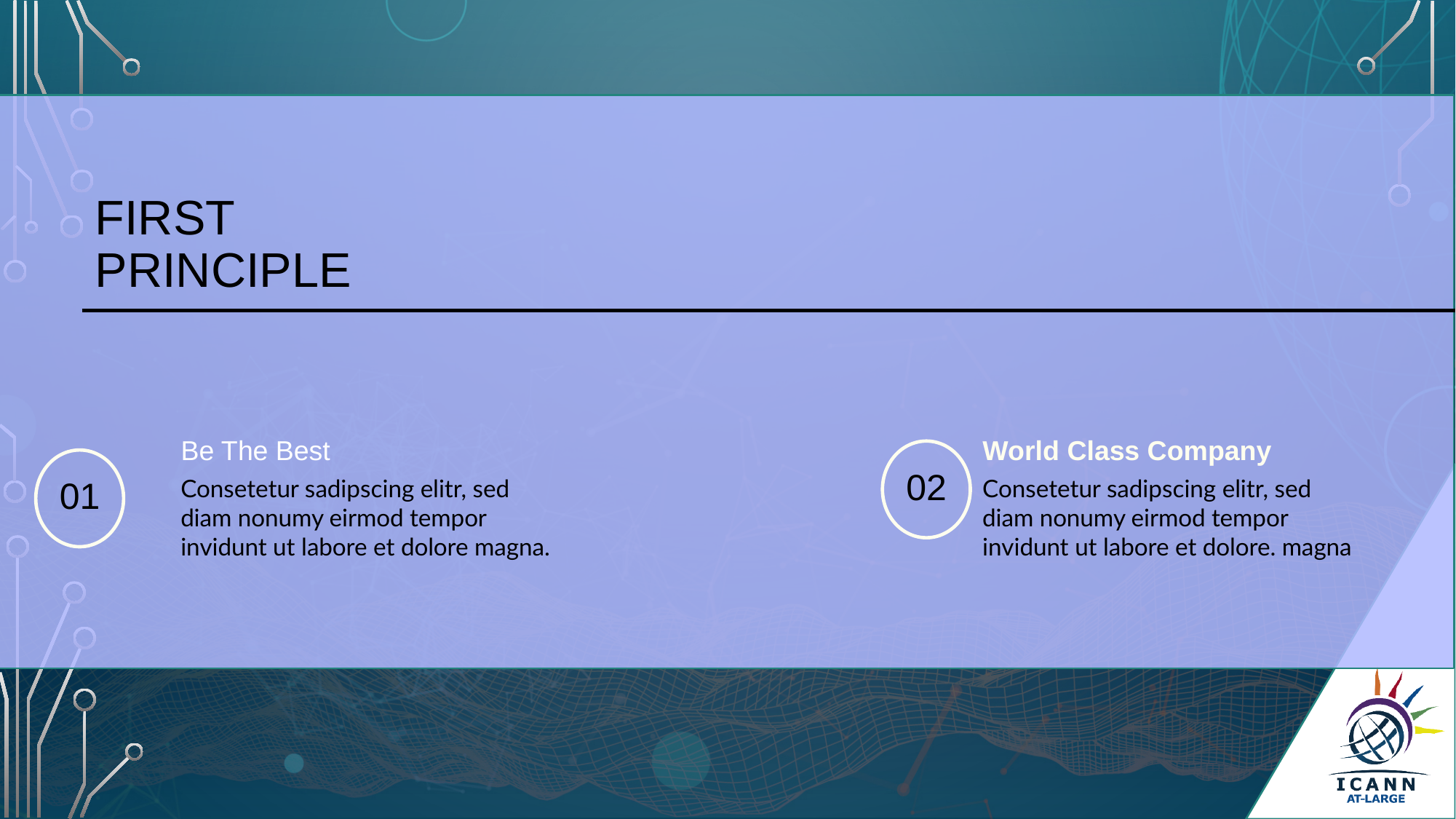

FIRST PRINCIPLE
Be The Best
Consetetur sadipscing elitr, sed diam nonumy eirmod tempor invidunt ut labore et dolore magna.
World Class Company
Consetetur sadipscing elitr, sed diam nonumy eirmod tempor invidunt ut labore et dolore. magna

02

01